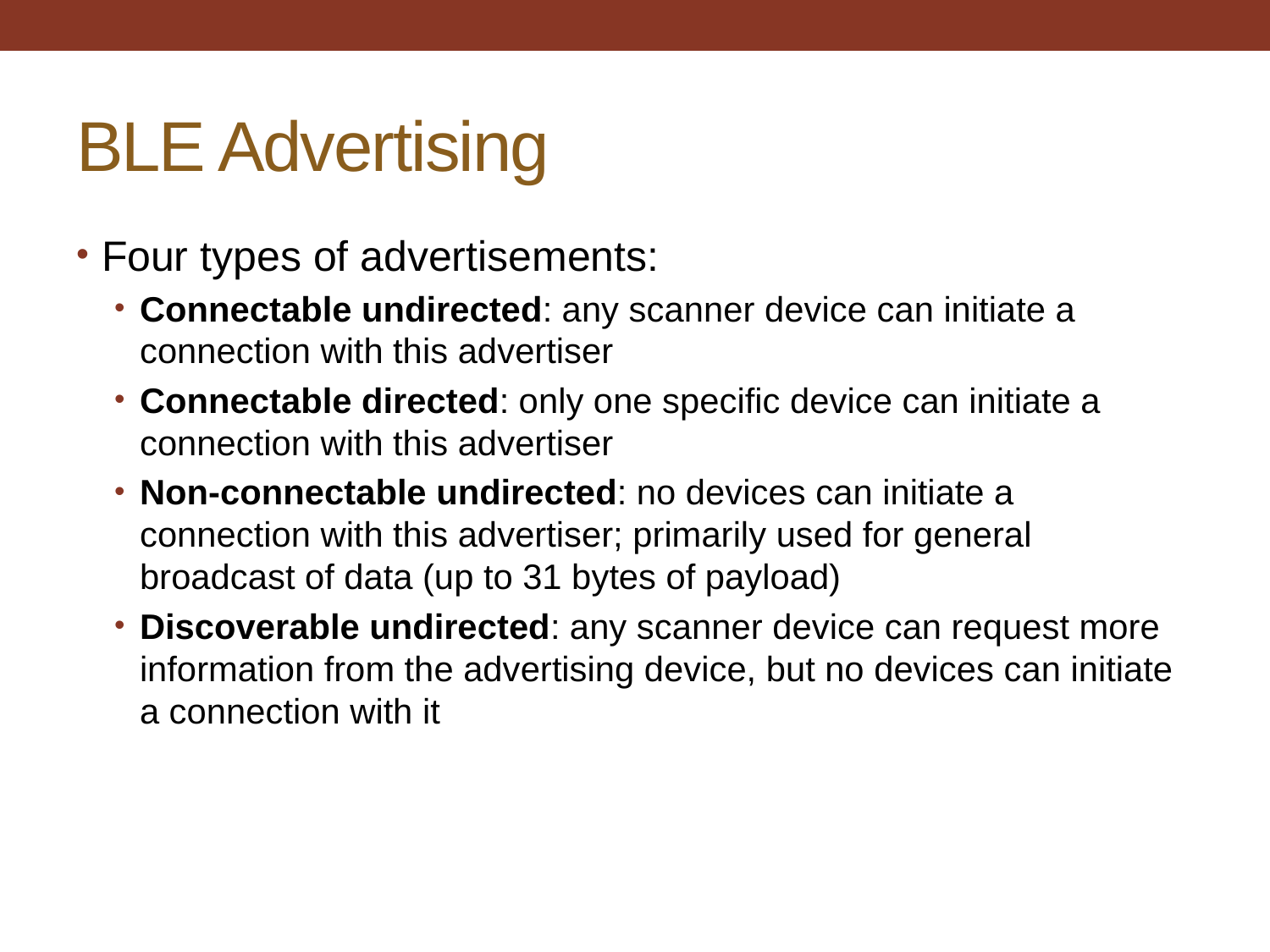

# BLE Advertising
Four types of advertisements:
Connectable undirected: any scanner device can initiate a connection with this advertiser
Connectable directed: only one specific device can initiate a connection with this advertiser
Non-connectable undirected: no devices can initiate a connection with this advertiser; primarily used for general broadcast of data (up to 31 bytes of payload)
Discoverable undirected: any scanner device can request more information from the advertising device, but no devices can initiate a connection with it